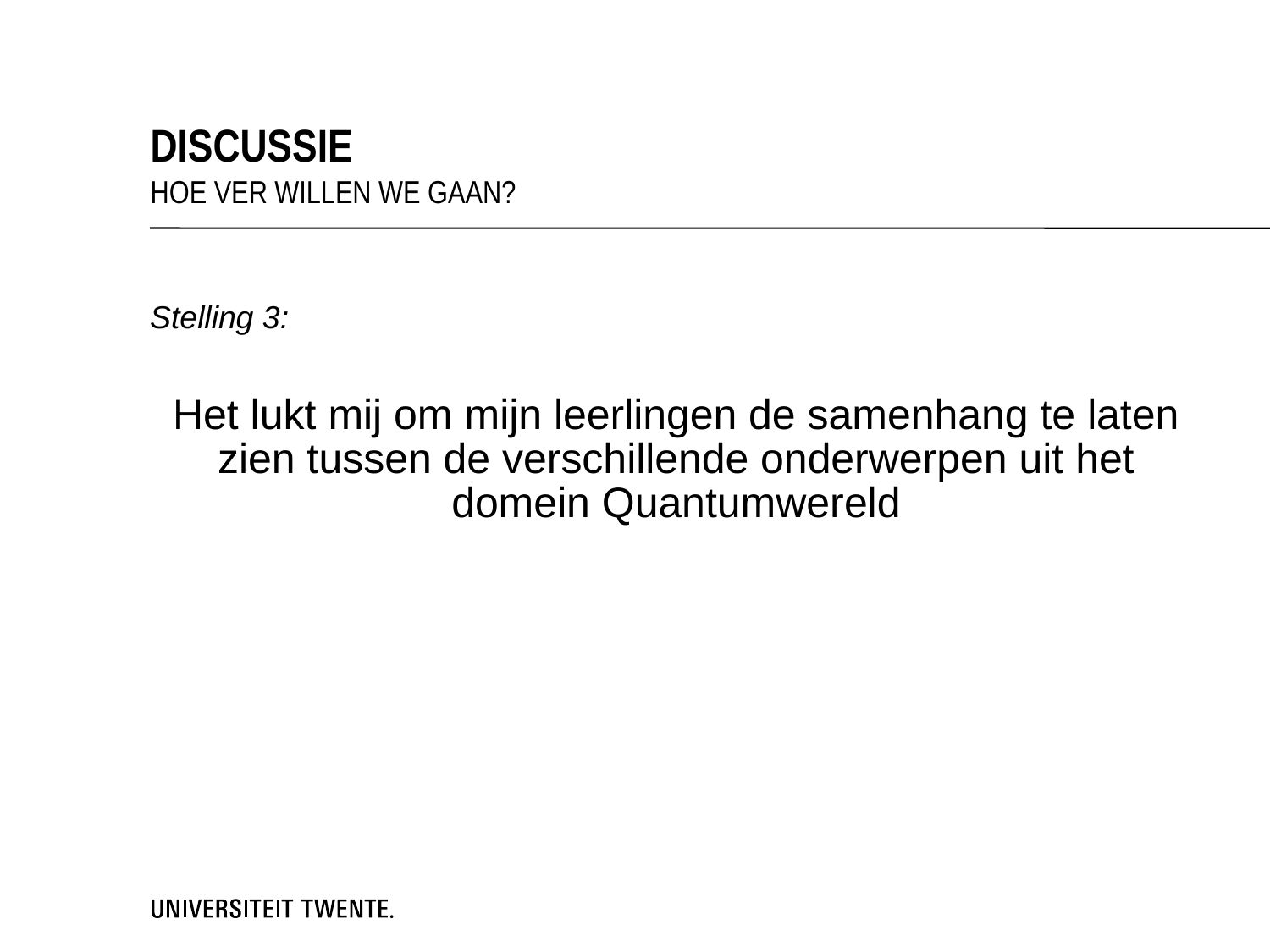

Discussie
Hoe ver willen we gaan?
Stelling 3:

Het lukt mij om mijn leerlingen de samenhang te laten zien tussen de verschillende onderwerpen uit het domein Quantumwereld